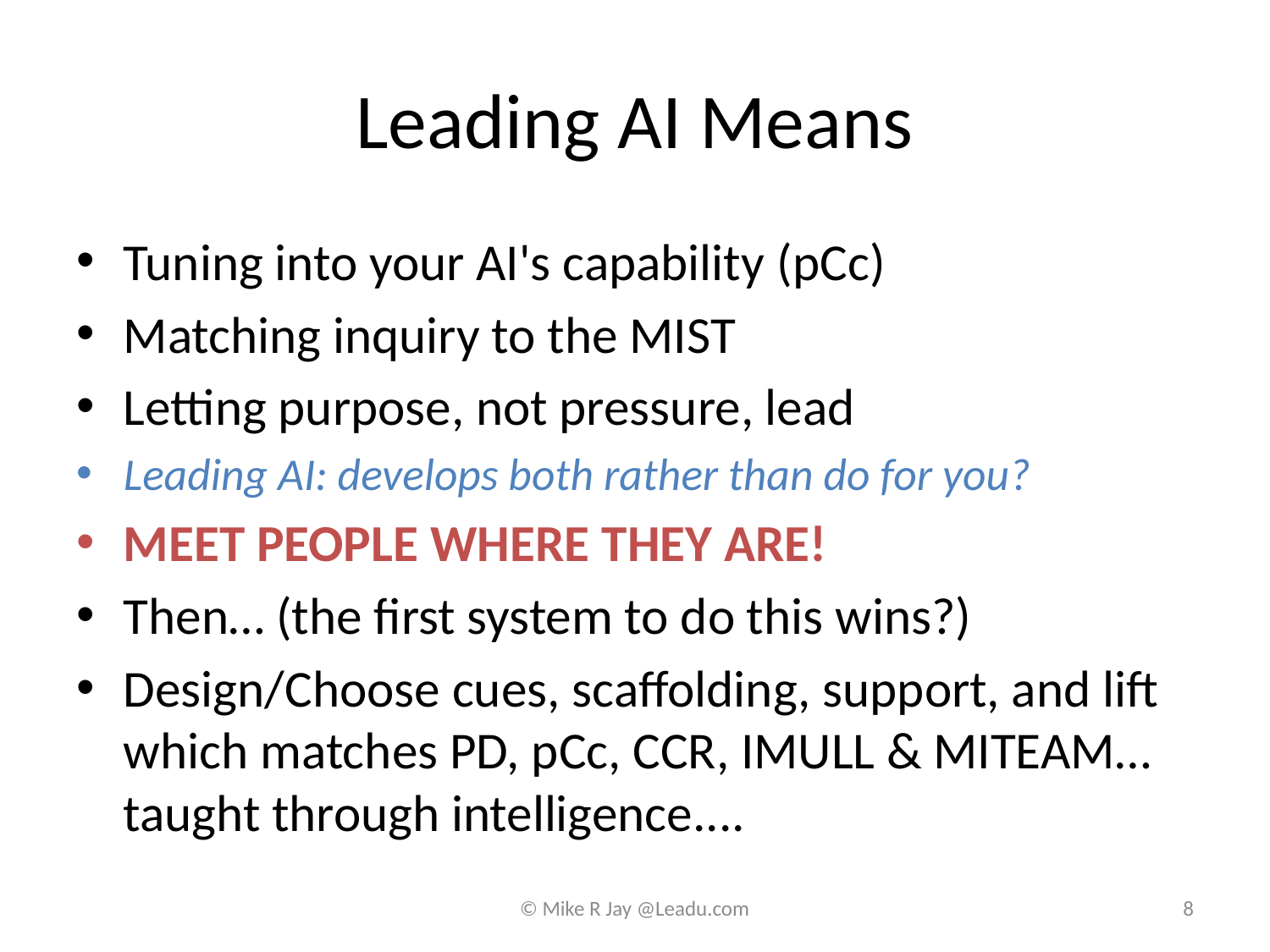

# Leading AI Means
Tuning into your AI's capability (pCc)
Matching inquiry to the MIST
Letting purpose, not pressure, lead
Leading AI: develops both rather than do for you?
MEET PEOPLE WHERE THEY ARE!
Then… (the first system to do this wins?)
Design/Choose cues, scaffolding, support, and lift which matches PD, pCc, CCR, IMULL & MITEAM… taught through intelligence....
© Mike R Jay @Leadu.com
8